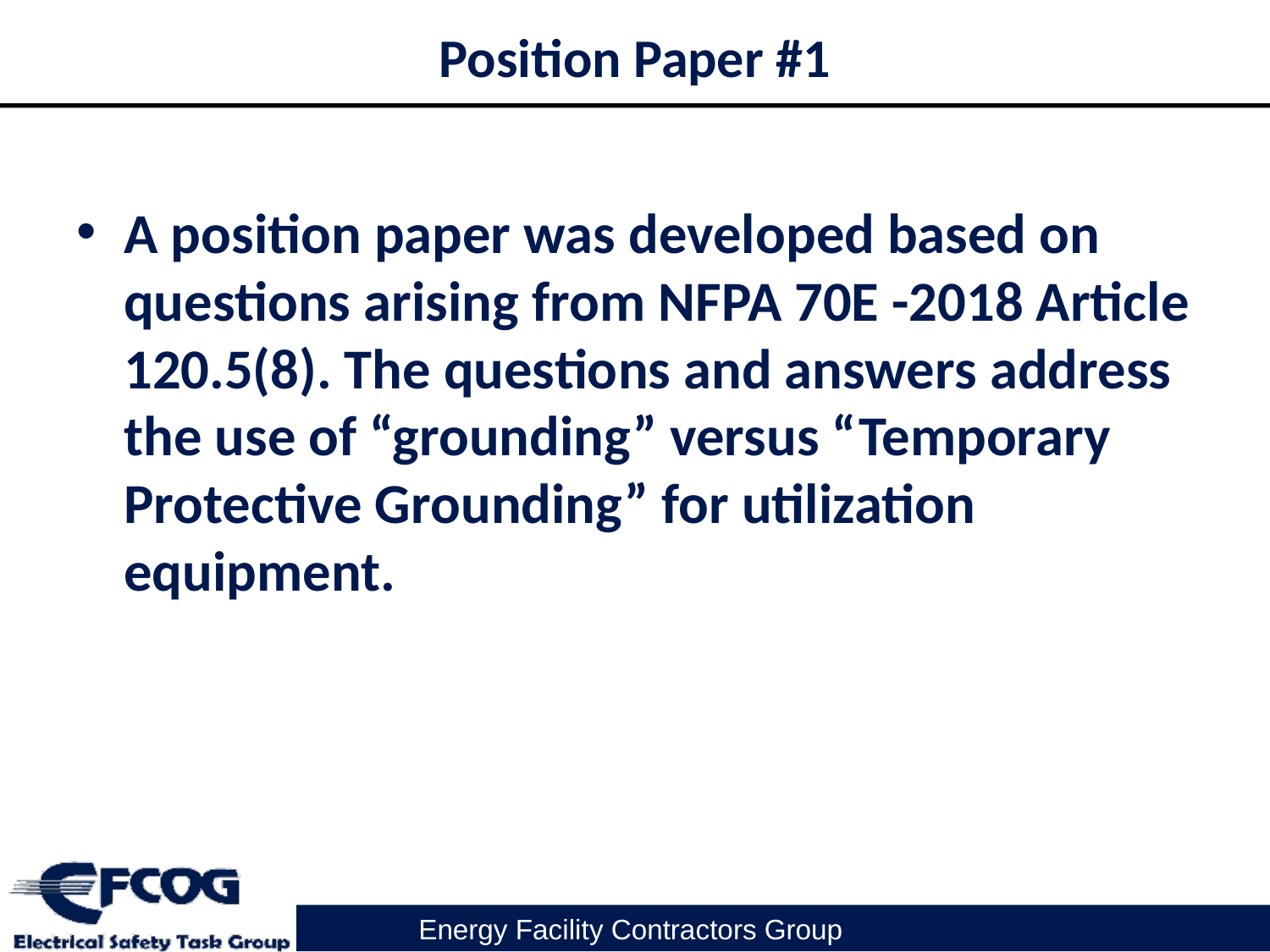

# Position Paper #1
A position paper was developed based on questions arising from NFPA 70E -2018 Article 120.5(8). The questions and answers address the use of “grounding” versus “Temporary Protective Grounding” for utilization equipment.